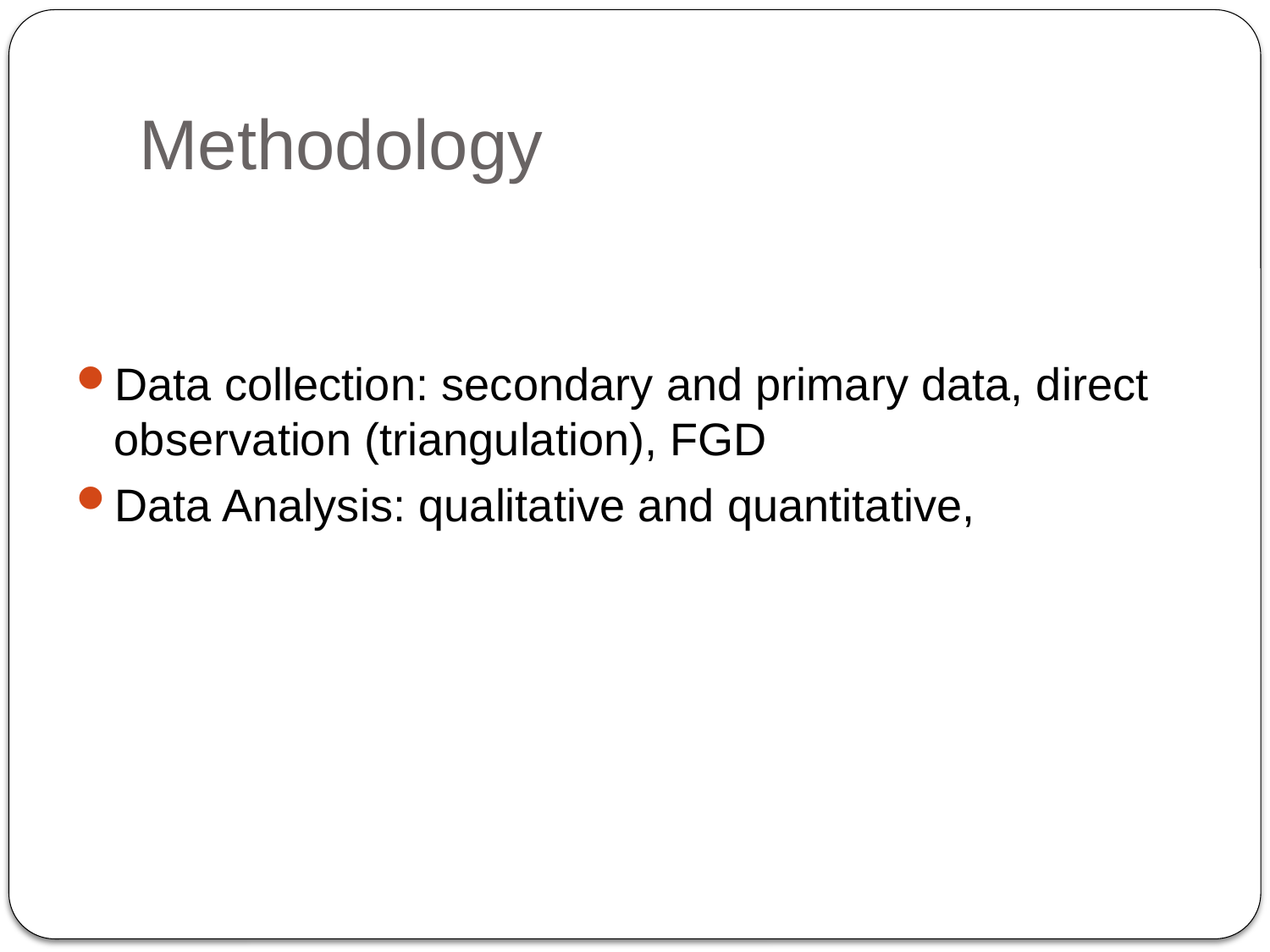

# Methodology
Data collection: secondary and primary data, direct observation (triangulation), FGD
Data Analysis: qualitative and quantitative,